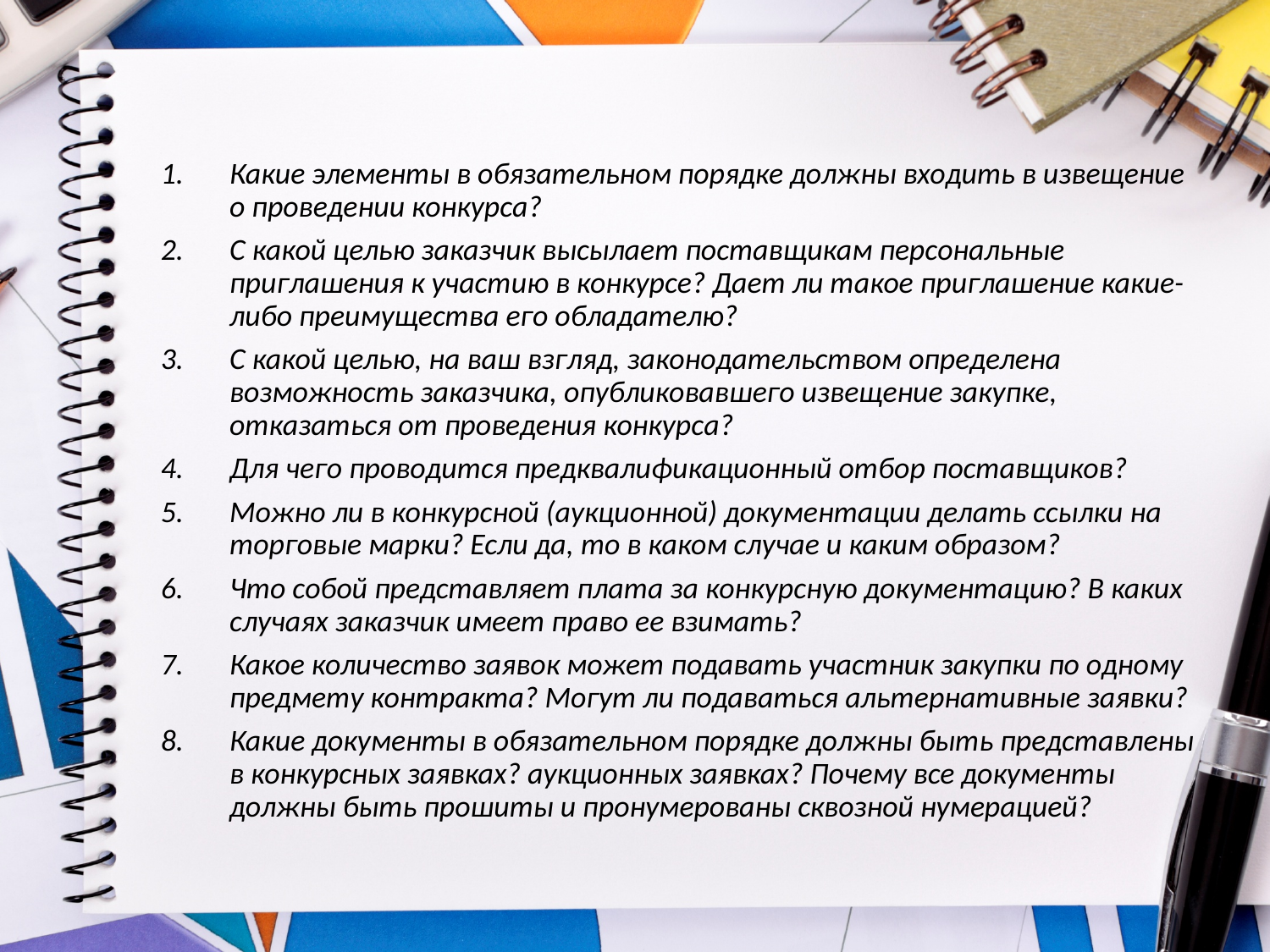

Какие элементы в обязательном порядке должны входить в извещение о проведении конкурса?
С какой целью заказчик высылает поставщикам персональные приглашения к участию в конкурсе? Дает ли такое приглашение какие-либо преимущества его обладателю?
С какой целью, на ваш взгляд, законодательством определена возможность заказчика, опубликовавшего извещение закупке, отказаться от проведения конкурса?
Для чего проводится предквалификационный отбор поставщиков?
Можно ли в конкурсной (аукционной) документации делать ссылки на торговые марки? Если да, то в каком случае и каким образом?
Что собой представляет плата за конкурсную документацию? В каких случаях заказчик имеет право ее взимать?
Какое количество заявок может подавать участник закупки по одному предмету контракта? Могут ли подаваться альтернативные заявки?
Какие документы в обязательном порядке должны быть представлены в конкурсных заявках? аукционных заявках? Почему все документы должны быть прошиты и пронумерованы сквозной нумерацией?